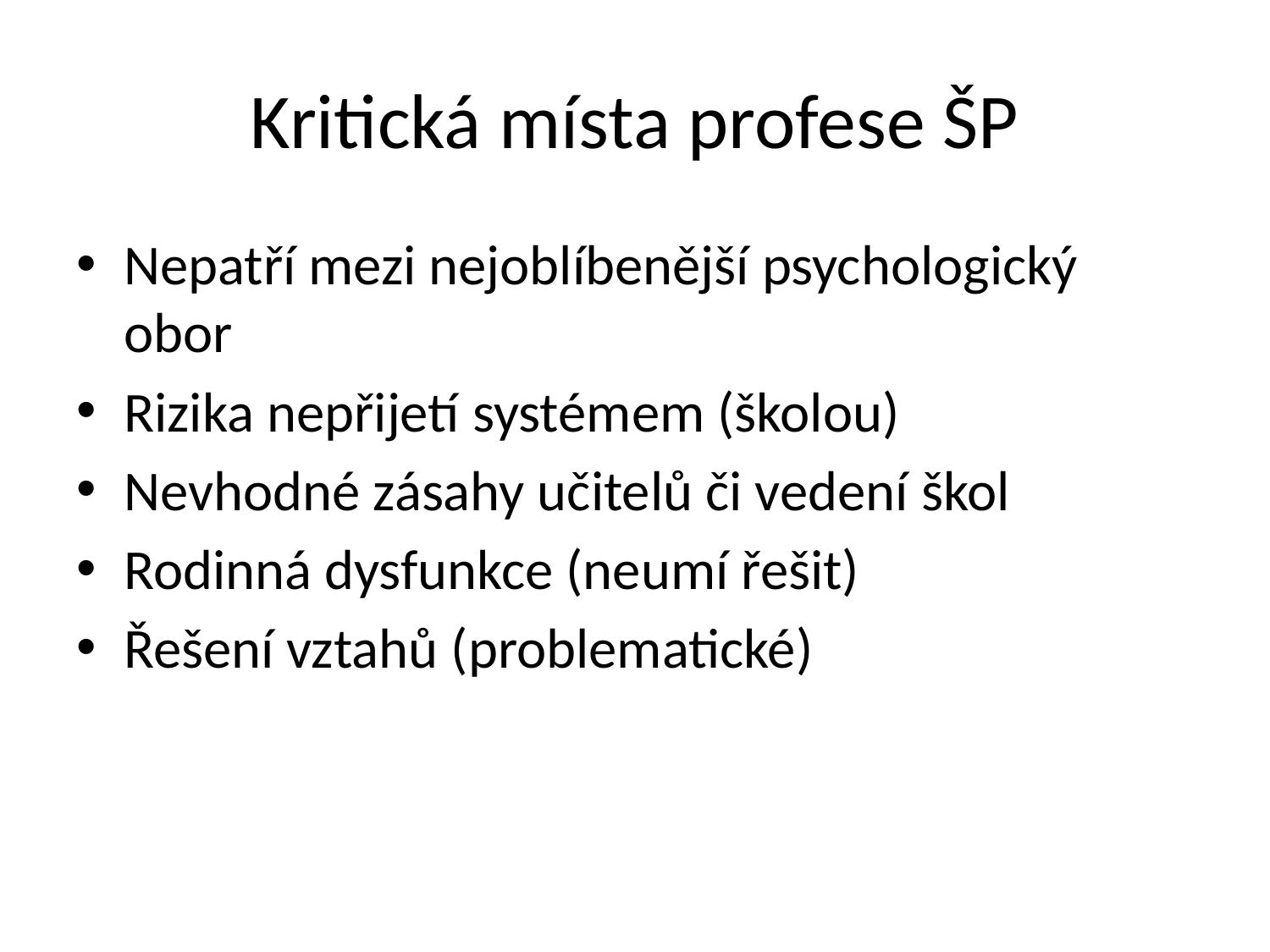

# Kritická místa profese ŠP
Nepatří mezi nejoblíbenější psychologický obor
Rizika nepřijetí systémem (školou)
Nevhodné zásahy učitelů či vedení škol
Rodinná dysfunkce (neumí řešit)
Řešení vztahů (problematické)